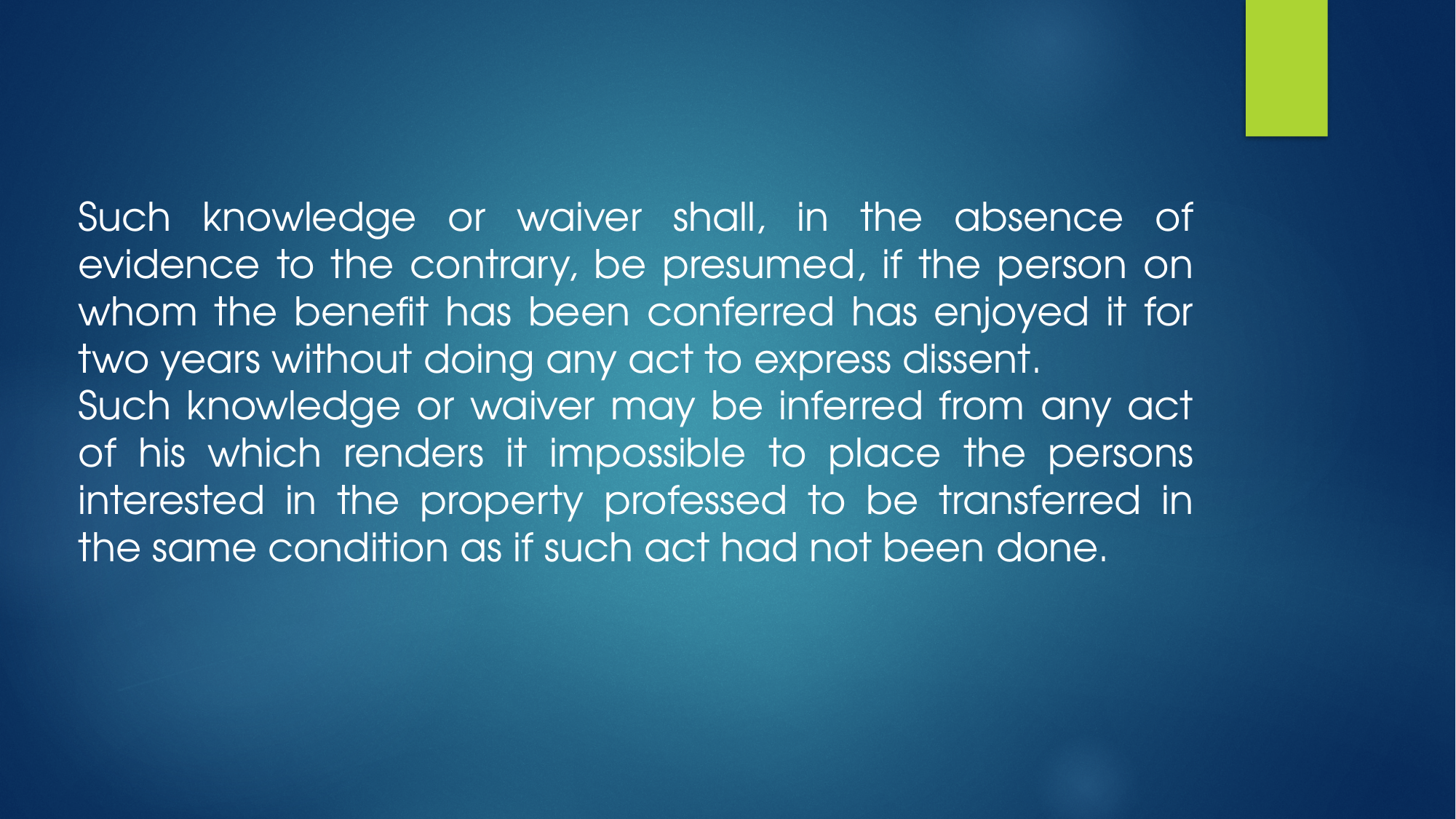

Such knowledge or waiver shall, in the absence of evidence to the contrary, be presumed, if the person on whom the benefit has been conferred has enjoyed it for two years without doing any act to express dissent.
Such knowledge or waiver may be inferred from any act of his which renders it impossible to place the persons interested in the property professed to be transferred in the same condition as if such act had not been done.